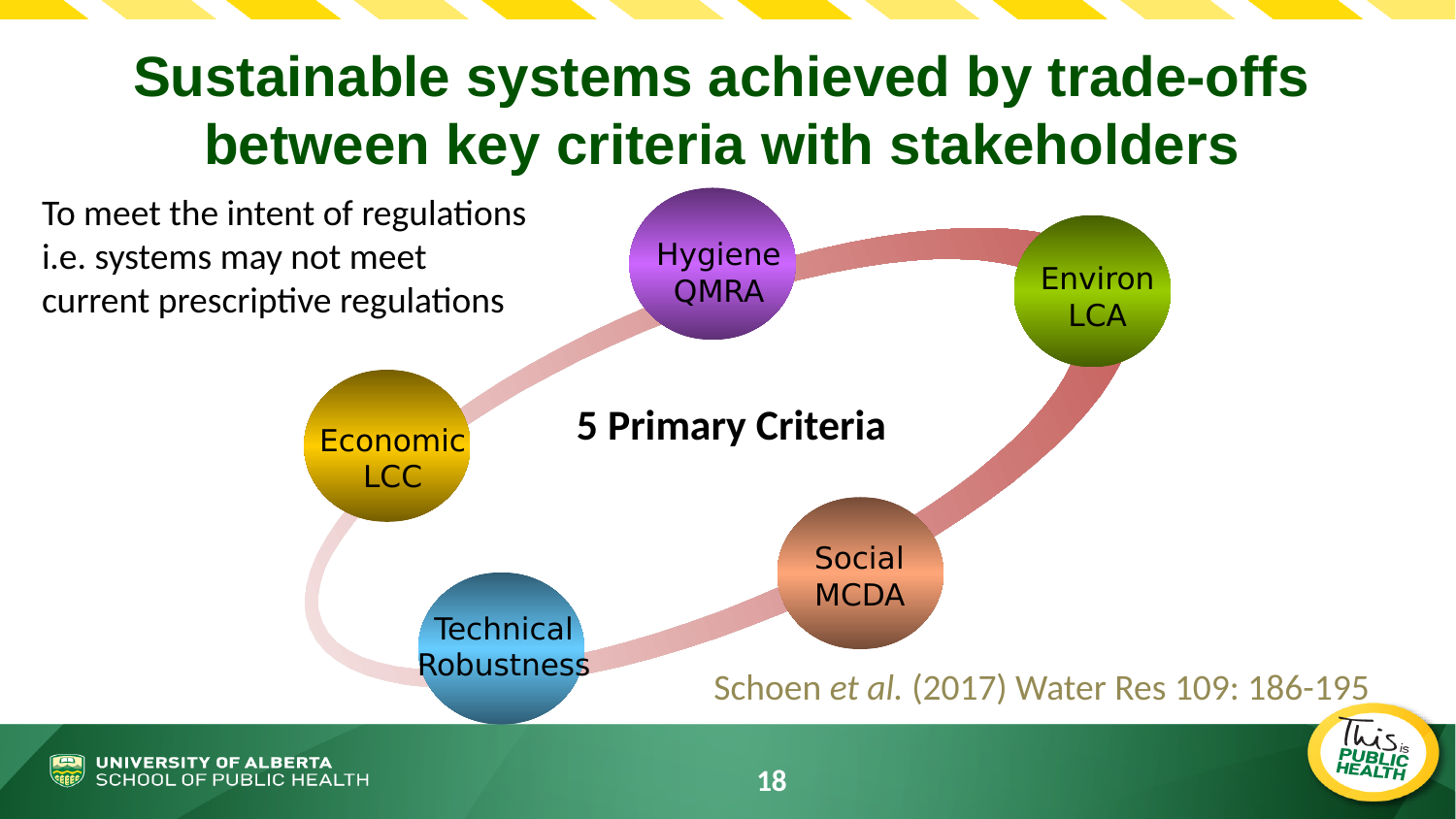

# Sustainable systems achieved by trade-offs between key criteria with stakeholders
To meet the intent of regulations
i.e. systems may not meet      current prescriptive regulations

Hygiene
QMRA
Environ
LCA

5 Primary Criteria
Economic
LCC

Social
MCDA

Technical
Robustness
Schoen et al. (2017) Water Res 109: 186-195
18